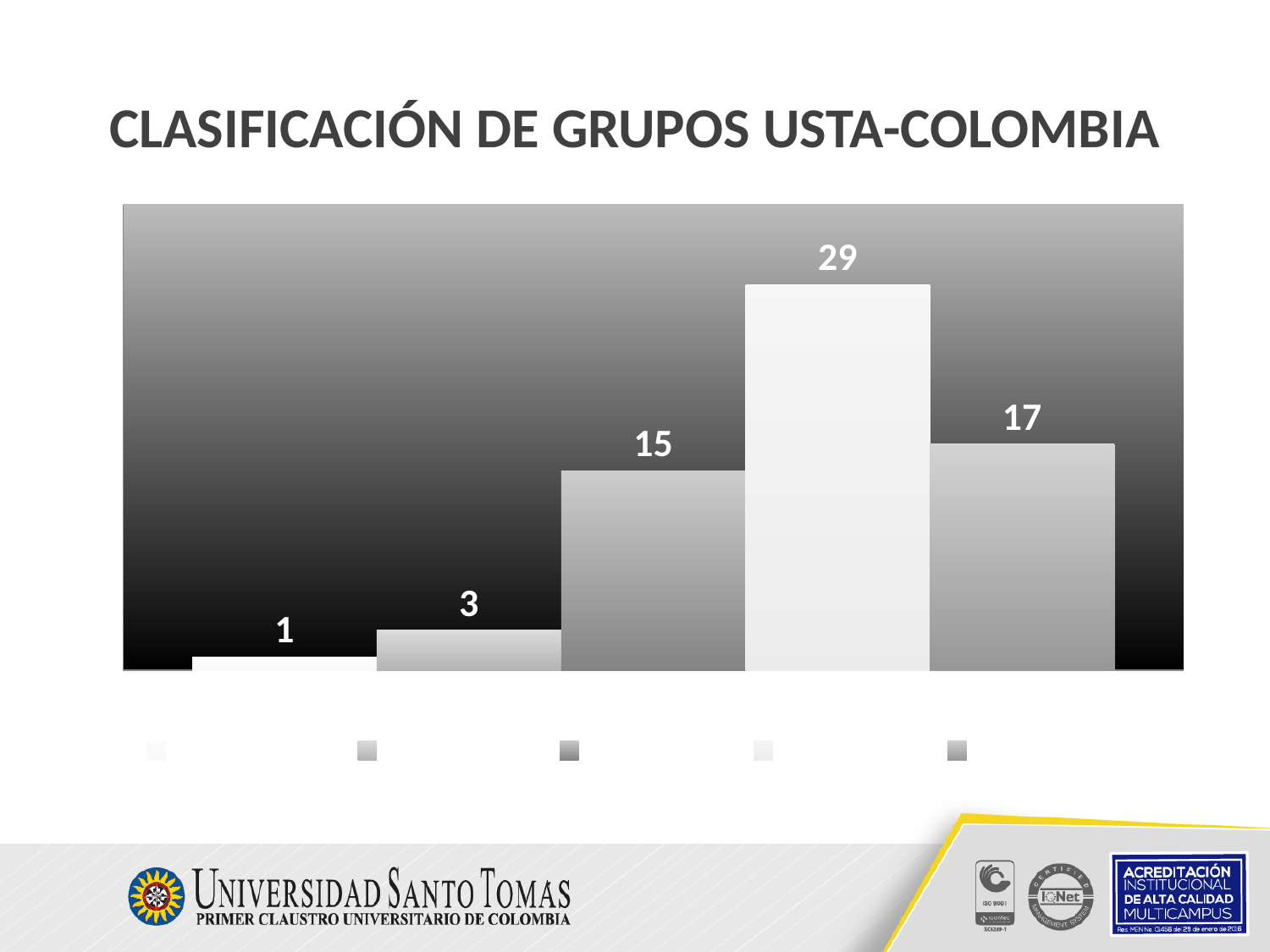

# CLASIFICACIÓN DE GRUPOS USTA-COLOMBIA

### Chart

| Category | Categoría A1 | Categoría A  | Categoría B | Categoría C | Categoría D |
|---|---|---|---|---|---|
| CLASIFICACIÓN GRUPOS USTA-COLOMBIA | 1.0 | 3.0 | 15.0 | 29.0 | 17.0 |